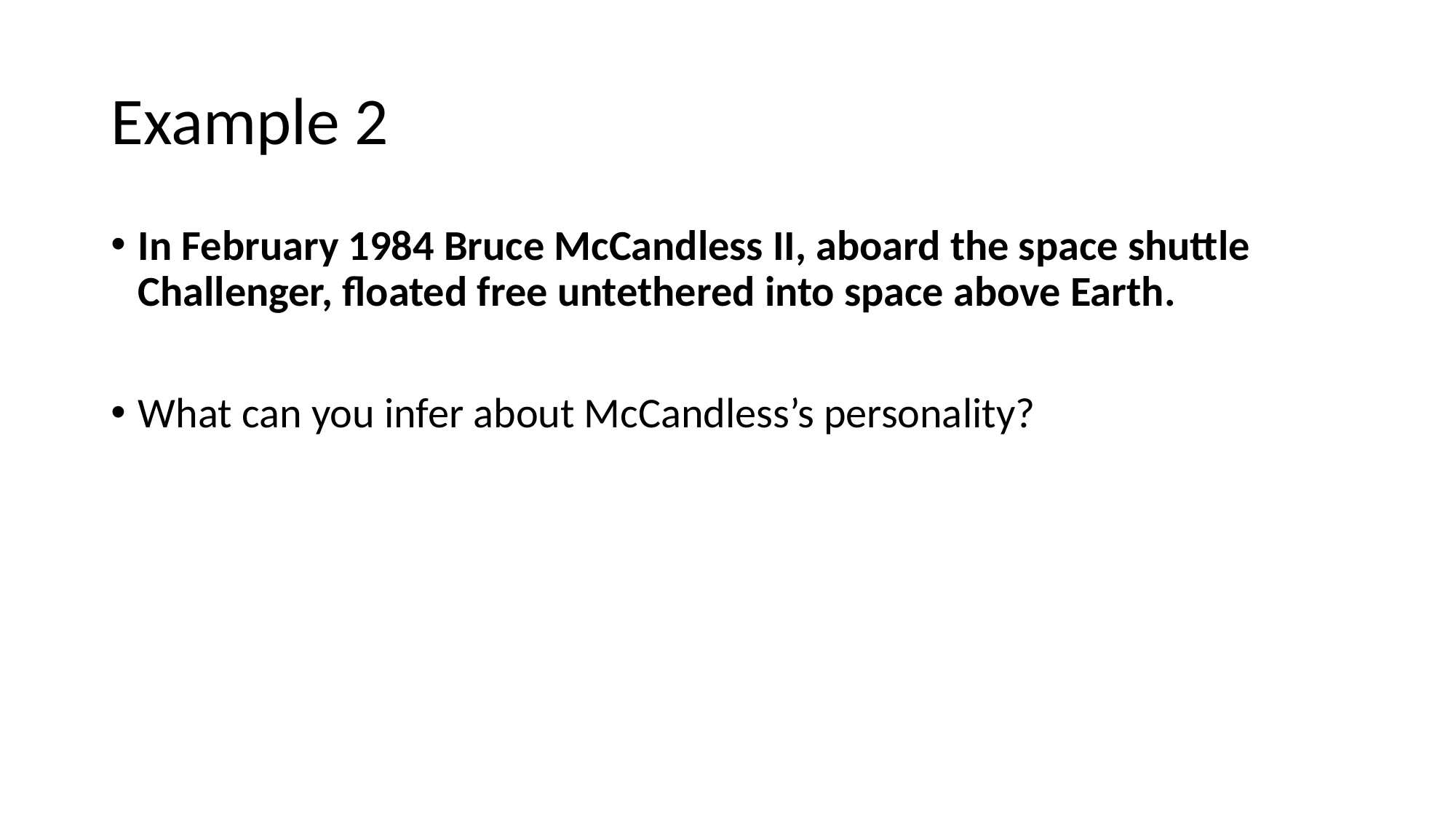

# Example 2
In February 1984 Bruce McCandless II, aboard the space shuttle Challenger, floated free untethered into space above Earth.

What can you infer about McCandless’s personality?